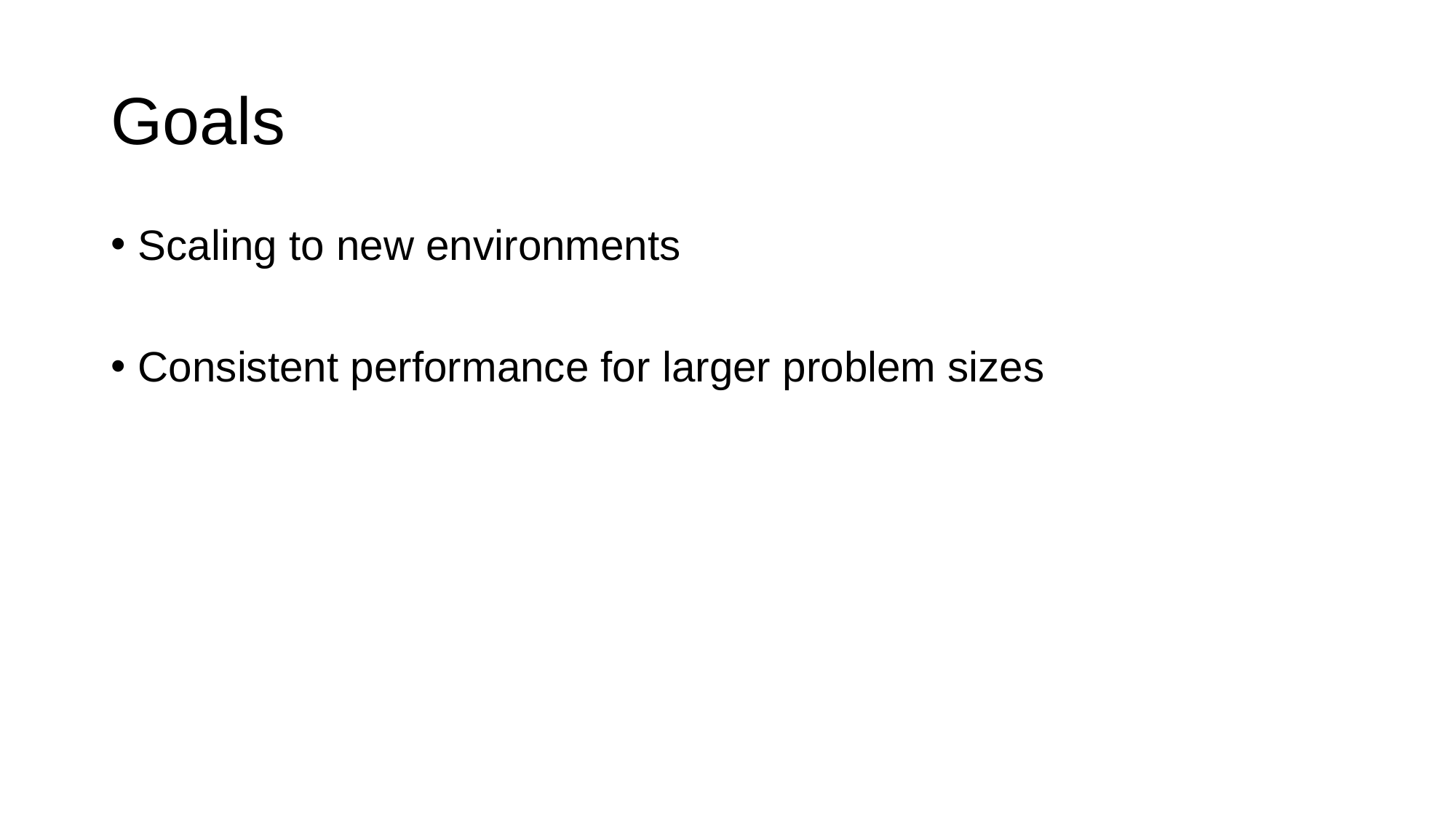

# Goals
Scaling to new environments

Consistent performance for larger problem sizes